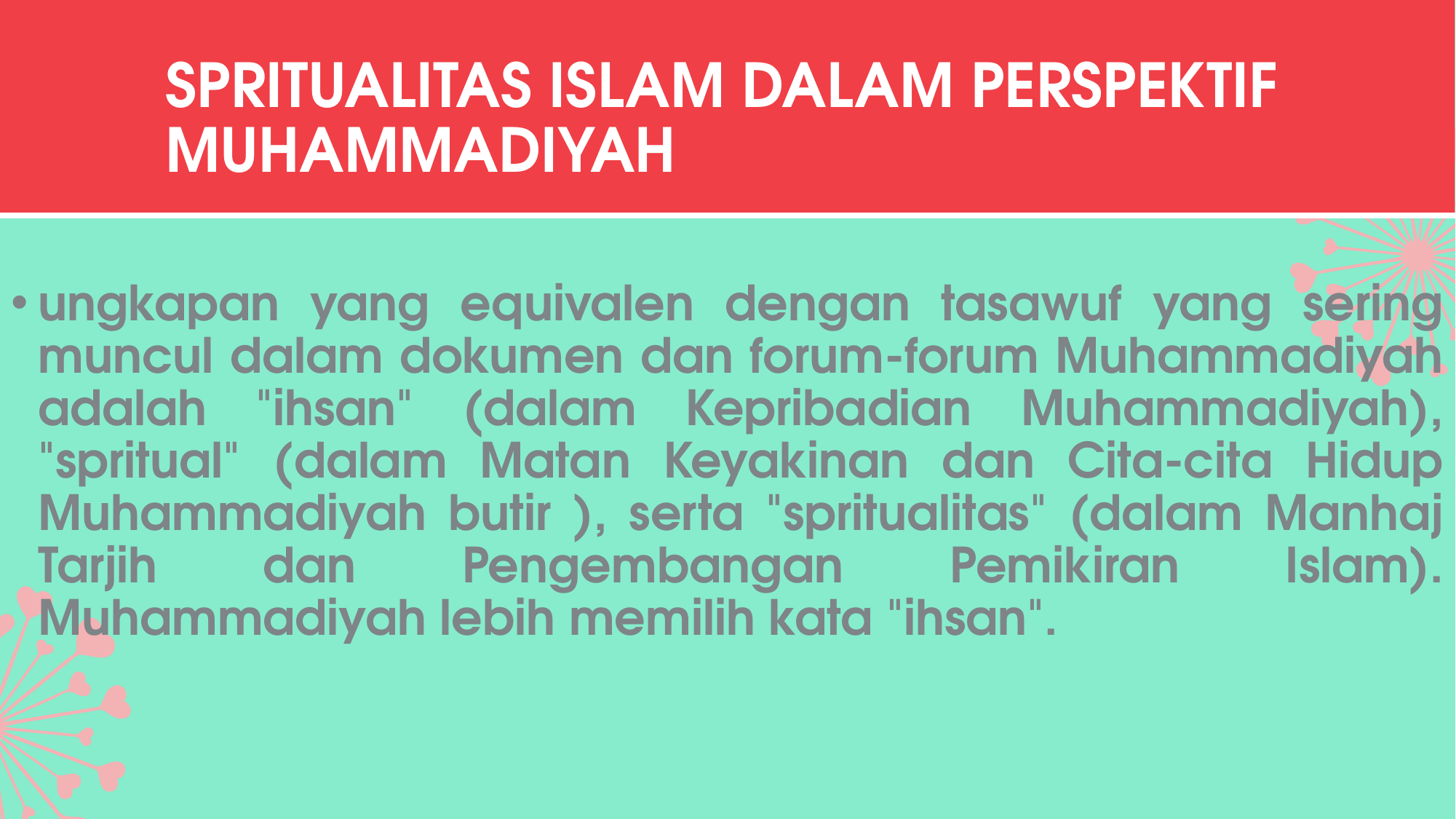

# SPRITUALITAS ISLAM DALAM PERSPEKTIF MUHAMMADIYAH
ungkapan yang equivalen dengan tasawuf yang sering muncul dalam dokumen dan forum-forum Muhammadiyah adalah "ihsan" (dalam Kepribadian Muhammadiyah), "spritual" (dalam Matan Keyakinan dan Cita-cita Hidup Muhammadiyah butir ), serta "spritualitas" (dalam Manhaj Tarjih dan Pengembangan Pemikiran Islam). Muhammadiyah lebih memilih kata "ihsan".